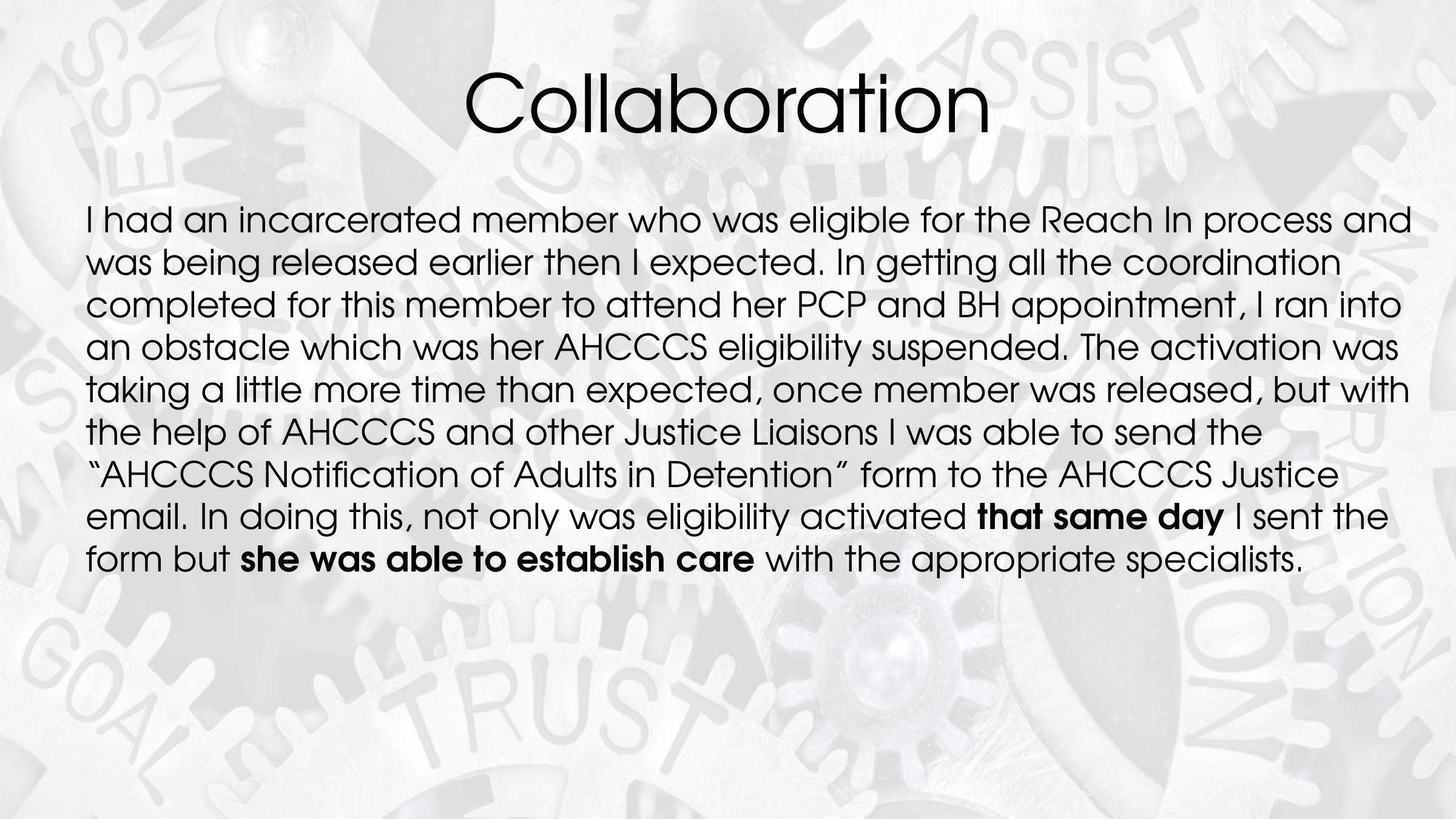

# Collaboration
I had an incarcerated member who was eligible for the Reach In process and was being released earlier then I expected. In getting all the coordination completed for this member to attend her PCP and BH appointment, I ran into an obstacle which was her AHCCCS eligibility suspended. The activation was taking a little more time than expected, once member was released, but with the help of AHCCCS and other Justice Liaisons I was able to send the “AHCCCS Notification of Adults in Detention” form to the AHCCCS Justice email. In doing this, not only was eligibility activated that same day I sent the form but she was able to establish care with the appropriate specialists.